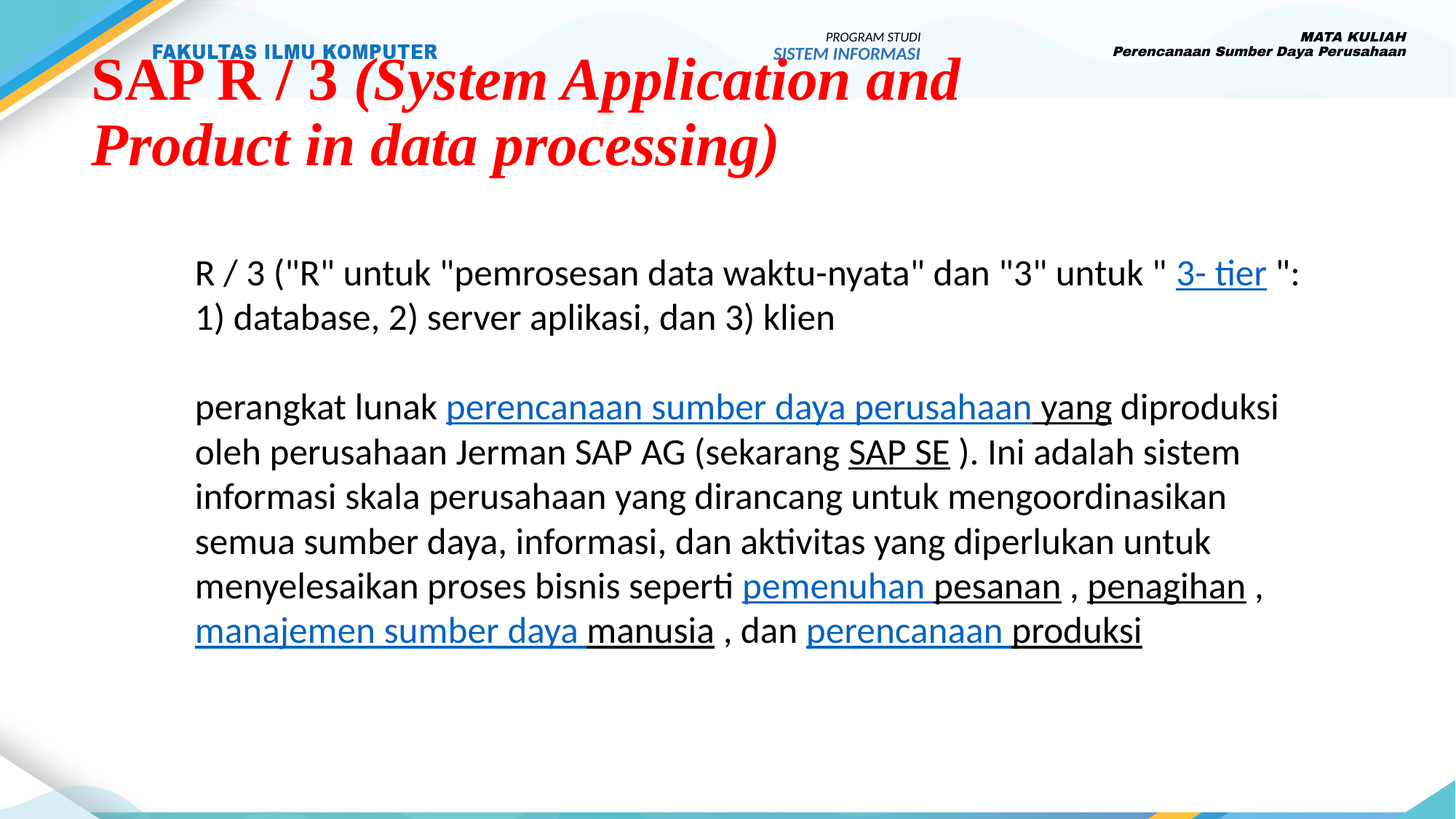

PROGRAM STUDI
SISTEM INFORMASI
MATA KULIAH
Perencanaan Sumber Daya Perusahaan
# SAP R / 3 (System Application and Product in data processing)
R / 3 ("R" untuk "pemrosesan data waktu-nyata" dan "3" untuk " 3- tier ": 1) database, 2) server aplikasi, dan 3) klien

perangkat lunak perencanaan sumber daya perusahaan yang diproduksi oleh perusahaan Jerman SAP AG (sekarang SAP SE ). Ini adalah sistem informasi skala perusahaan yang dirancang untuk mengoordinasikan semua sumber daya, informasi, dan aktivitas yang diperlukan untuk menyelesaikan proses bisnis seperti pemenuhan pesanan , penagihan , manajemen sumber daya manusia , dan perencanaan produksi